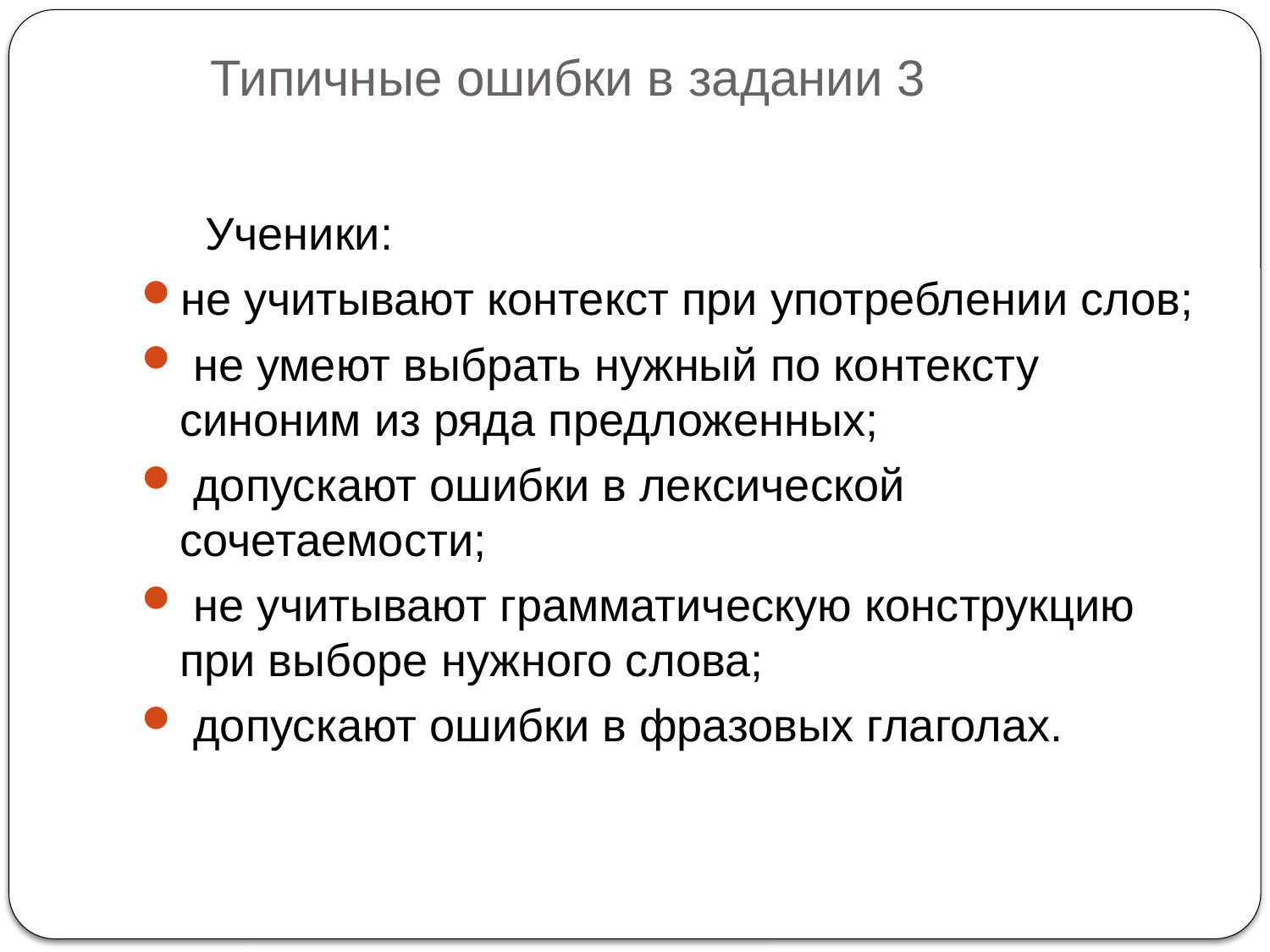

# Типичные ошибки в задании 3
     Ученики:
не учитывают контекст при употреблении слов;
 не умеют выбрать нужный по контексту синоним из ряда предложенных;
 допускают ошибки в лексической сочетаемости;
 не учитывают грамматическую конструкцию при выборе нужного слова;
 допускают ошибки в фразовых глаголах.